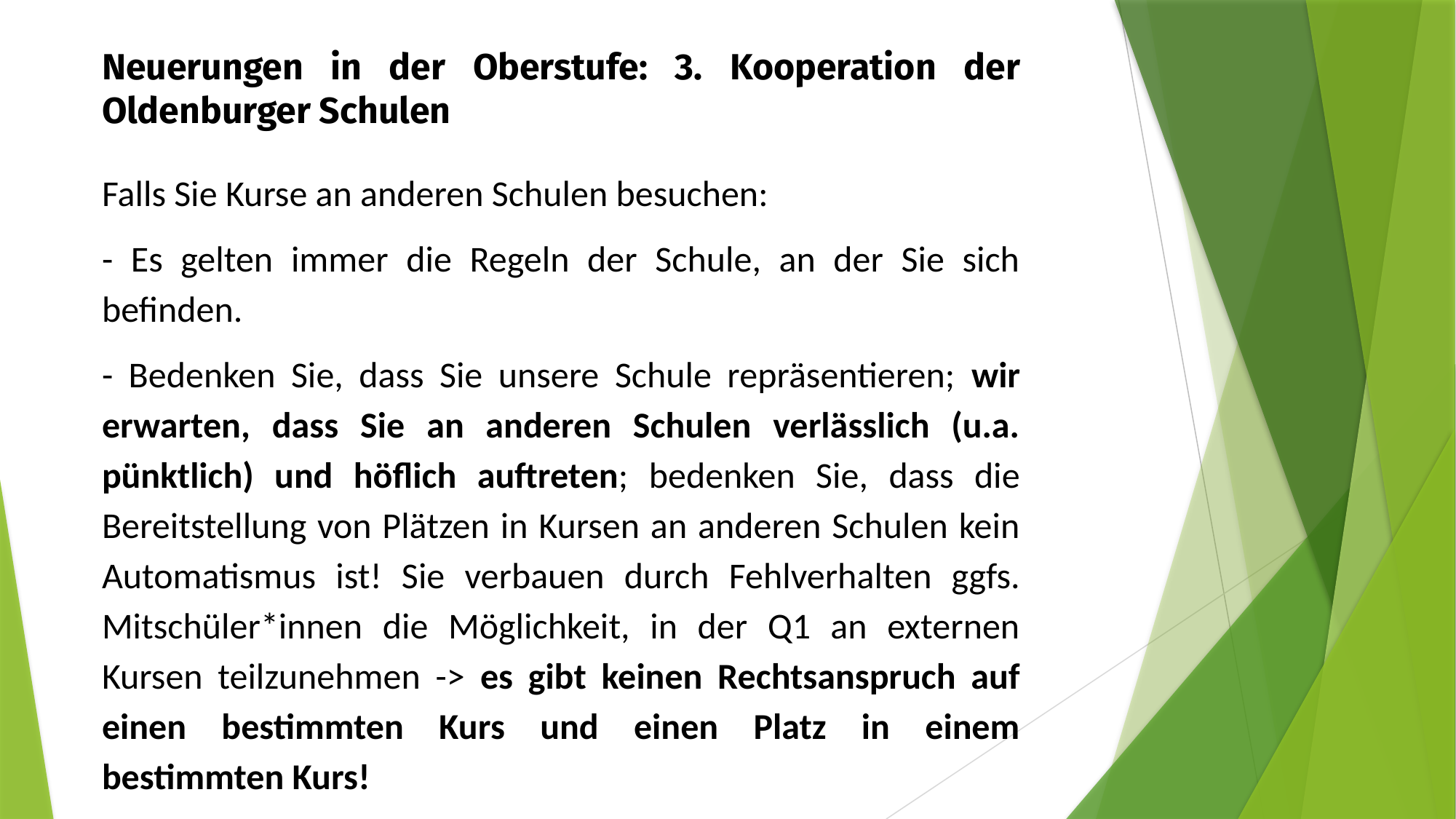

Neuerungen in der Oberstufe: 3. Kooperation der Oldenburger Schulen

Falls Sie Kurse an anderen Schulen besuchen:
- Es gelten immer die Regeln der Schule, an der Sie sich befinden.
- Bedenken Sie, dass Sie unsere Schule repräsentieren; wir erwarten, dass Sie an anderen Schulen verlässlich (u.a. pünktlich) und höflich auftreten; bedenken Sie, dass die Bereitstellung von Plätzen in Kursen an anderen Schulen kein Automatismus ist! Sie verbauen durch Fehlverhalten ggfs. Mitschüler*innen die Möglichkeit, in der Q1 an externen Kursen teilzunehmen -> es gibt keinen Rechtsanspruch auf einen bestimmten Kurs und einen Platz in einem bestimmten Kurs!